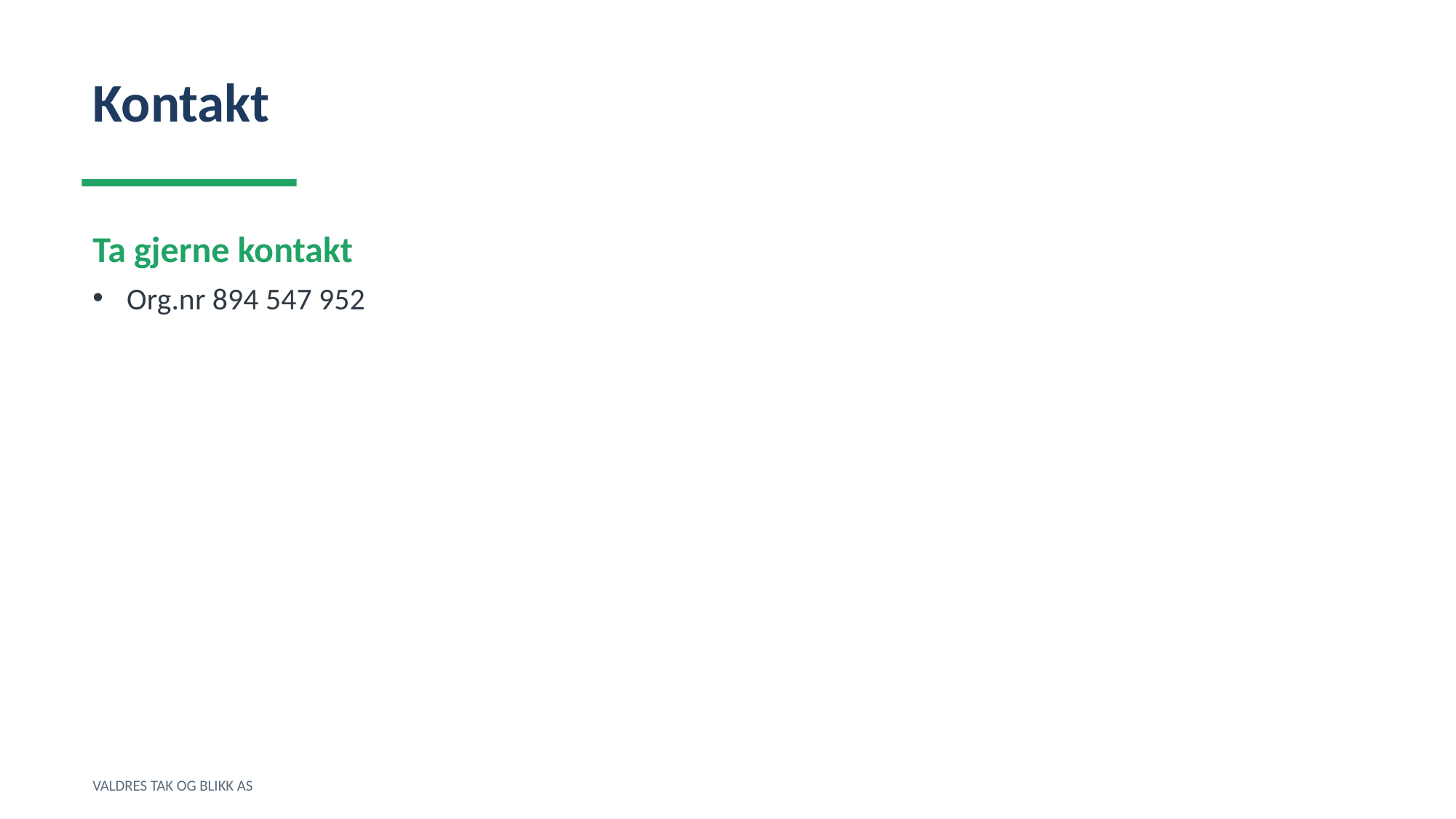

Kontakt

Ta gjerne kontakt
Org.nr 894 547 952
VALDRES TAK OG BLIKK AS